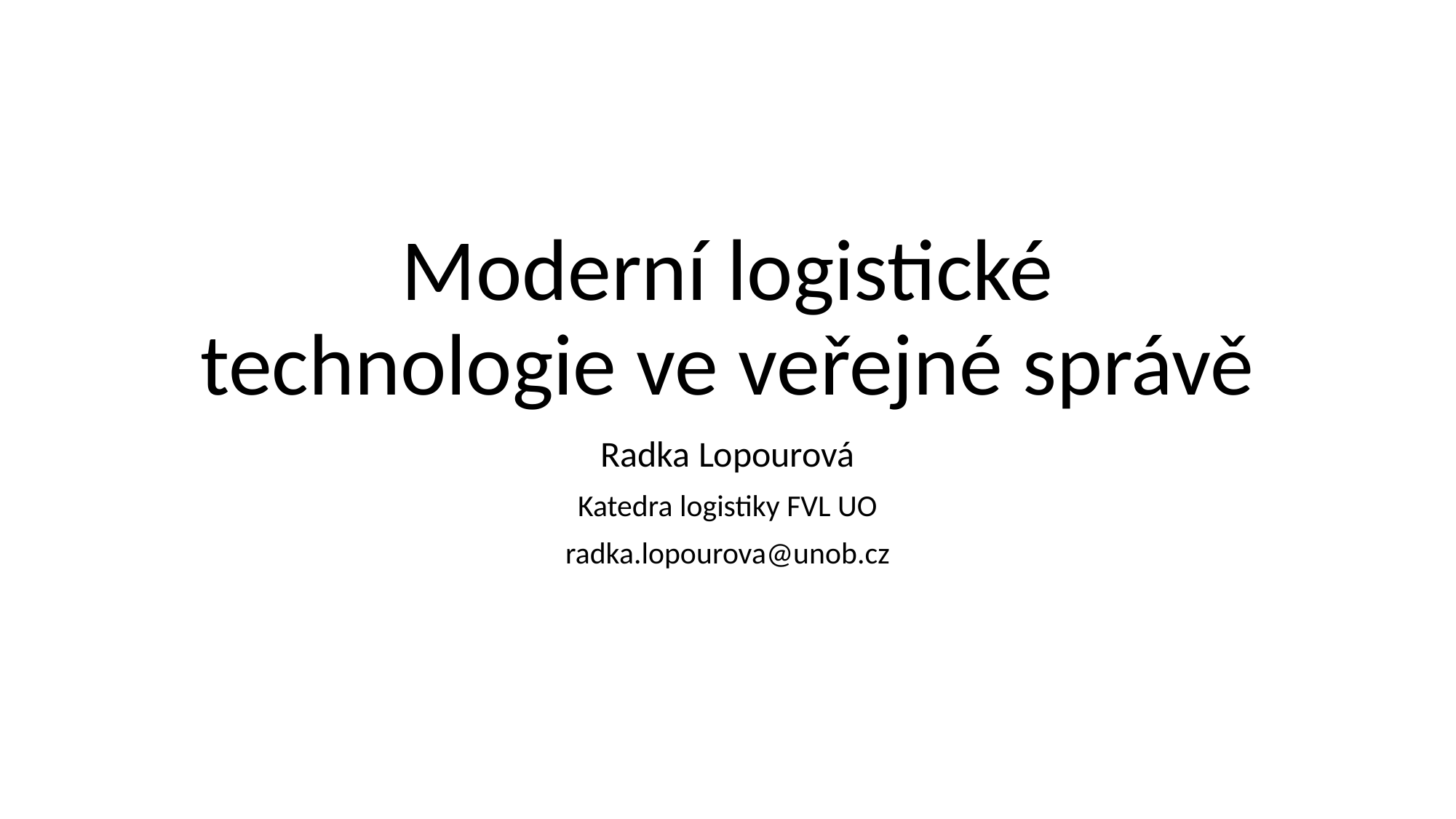

# Moderní logistické technologie ve veřejné správě
Radka Lopourová
Katedra logistiky FVL UO
radka.lopourova@unob.cz